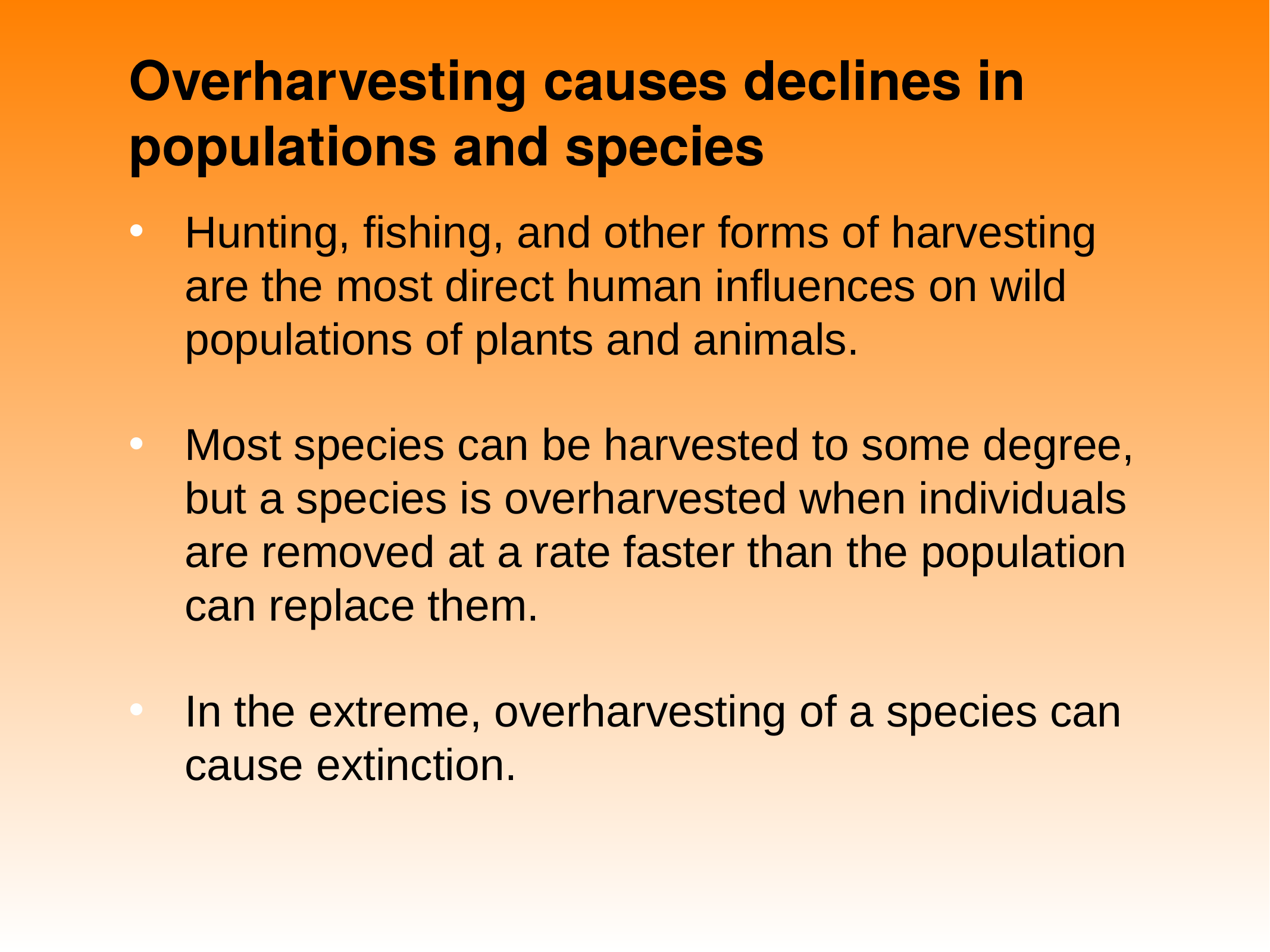

# Overharvesting causes declines in populations and species
Hunting, fishing, and other forms of harvesting are the most direct human influences on wild populations of plants and animals.
Most species can be harvested to some degree, but a species is overharvested when individuals are removed at a rate faster than the population can replace them.
In the extreme, overharvesting of a species can cause extinction.